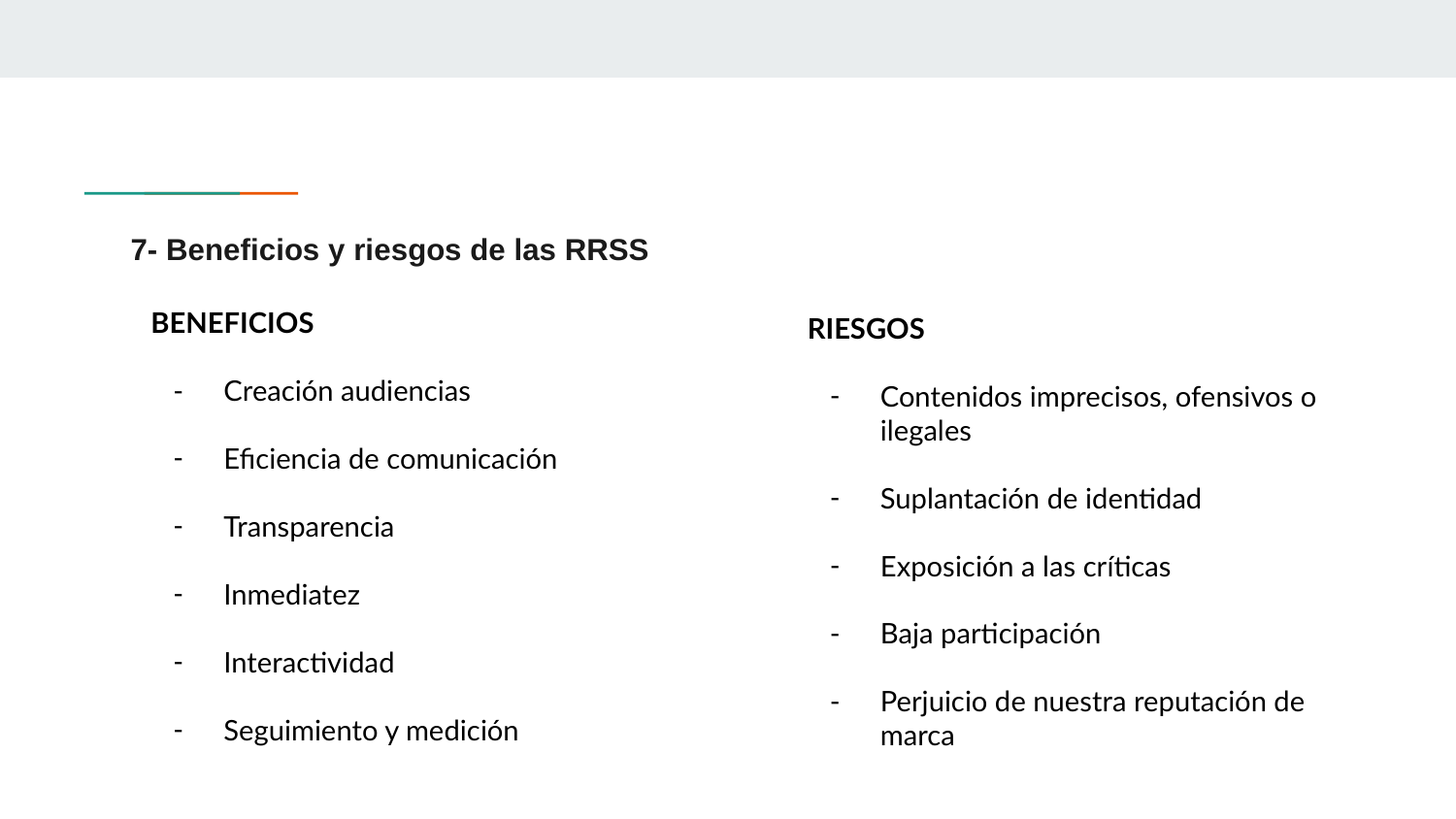

# 7- Beneficios y riesgos de las RRSS

BENEFICIOS

Creación audiencias
Eficiencia de comunicación

Transparencia
Inmediatez
Interactividad
Seguimiento y medición

RIESGOS

Contenidos imprecisos, ofensivos o ilegales
Suplantación de identidad
Exposición a las críticas
Baja participación
Perjuicio de nuestra reputación de marca